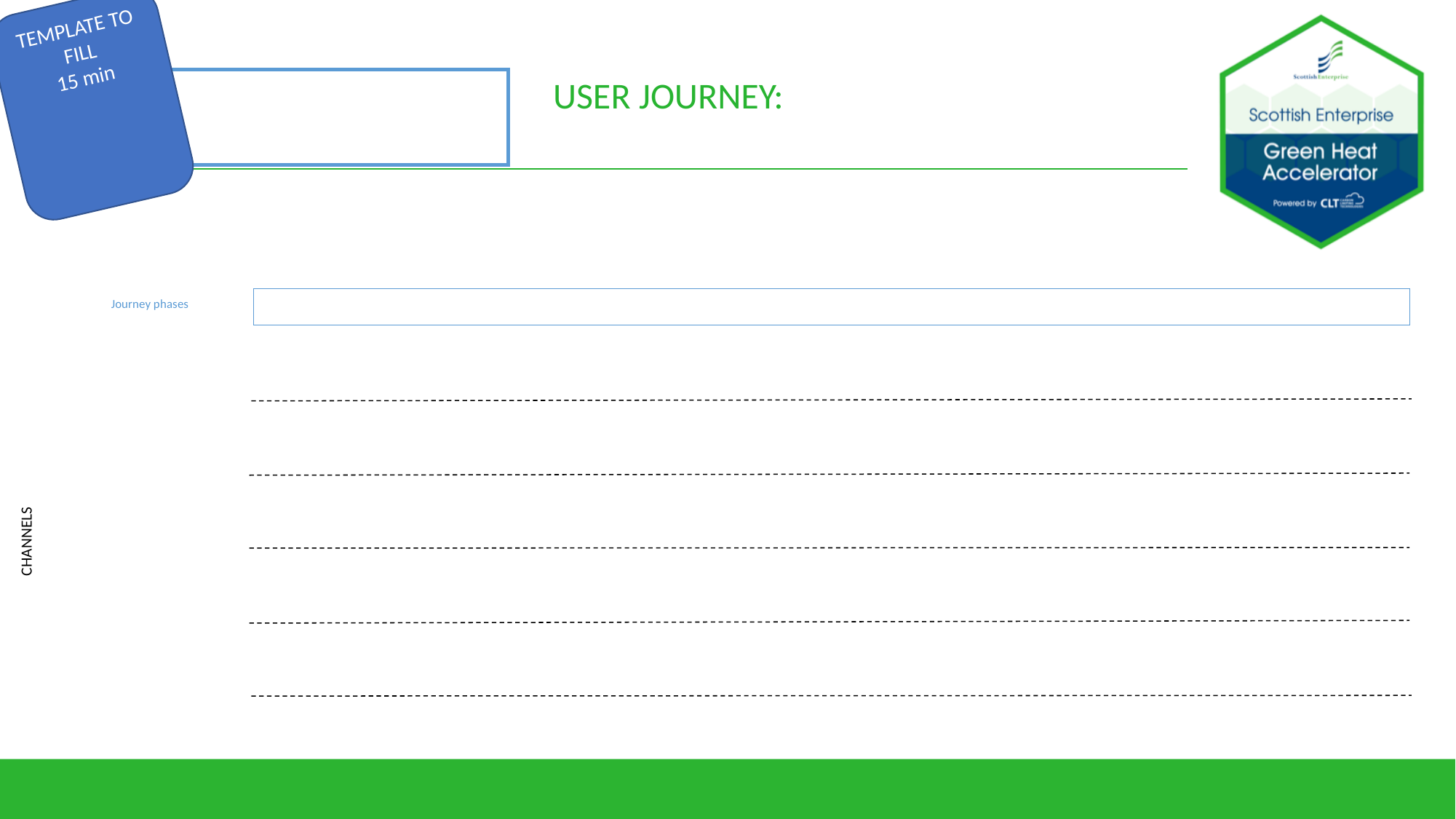

TEMPLATE TO FILL
15 min

# USER JOURNEY:

1-
Journey phases
CHANNELS